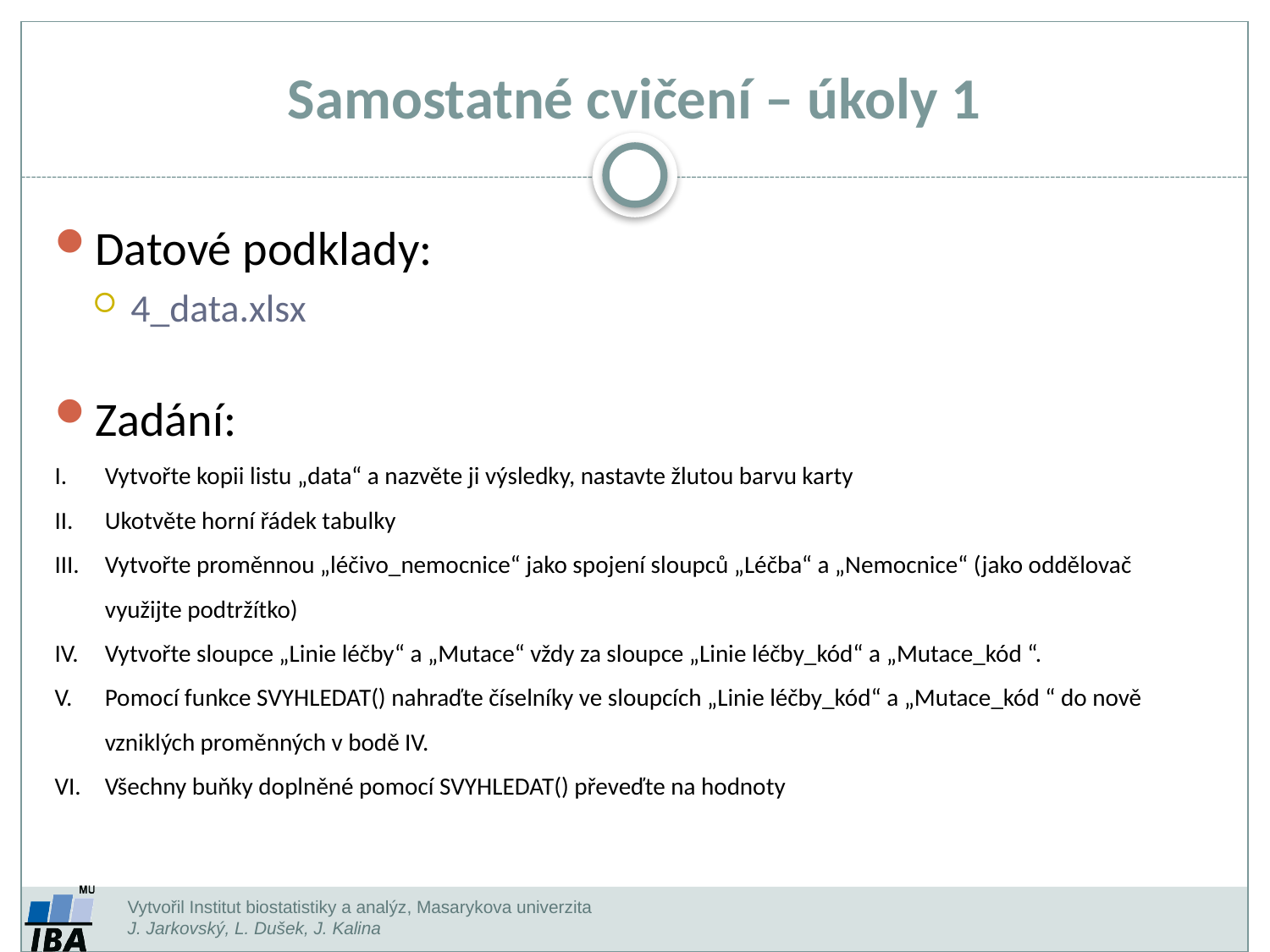

Samostatné cvičení – úkoly 1
Datové podklady:
4_data.xlsx

Zadání:
Vytvořte kopii listu „data“ a nazvěte ji výsledky, nastavte žlutou barvu karty
Ukotvěte horní řádek tabulky
Vytvořte proměnnou „léčivo_nemocnice“ jako spojení sloupců „Léčba“ a „Nemocnice“ (jako oddělovač využijte podtržítko)
Vytvořte sloupce „Linie léčby“ a „Mutace“ vždy za sloupce „Linie léčby_kód“ a „Mutace_kód “.
Pomocí funkce SVYHLEDAT() nahraďte číselníky ve sloupcích „Linie léčby_kód“ a „Mutace_kód “ do nově vzniklých proměnných v bodě IV.
Všechny buňky doplněné pomocí SVYHLEDAT() převeďte na hodnoty
Vytvořil Institut biostatistiky a analýz, Masarykova univerzita
J. Jarkovský, L. Dušek, J. Kalina